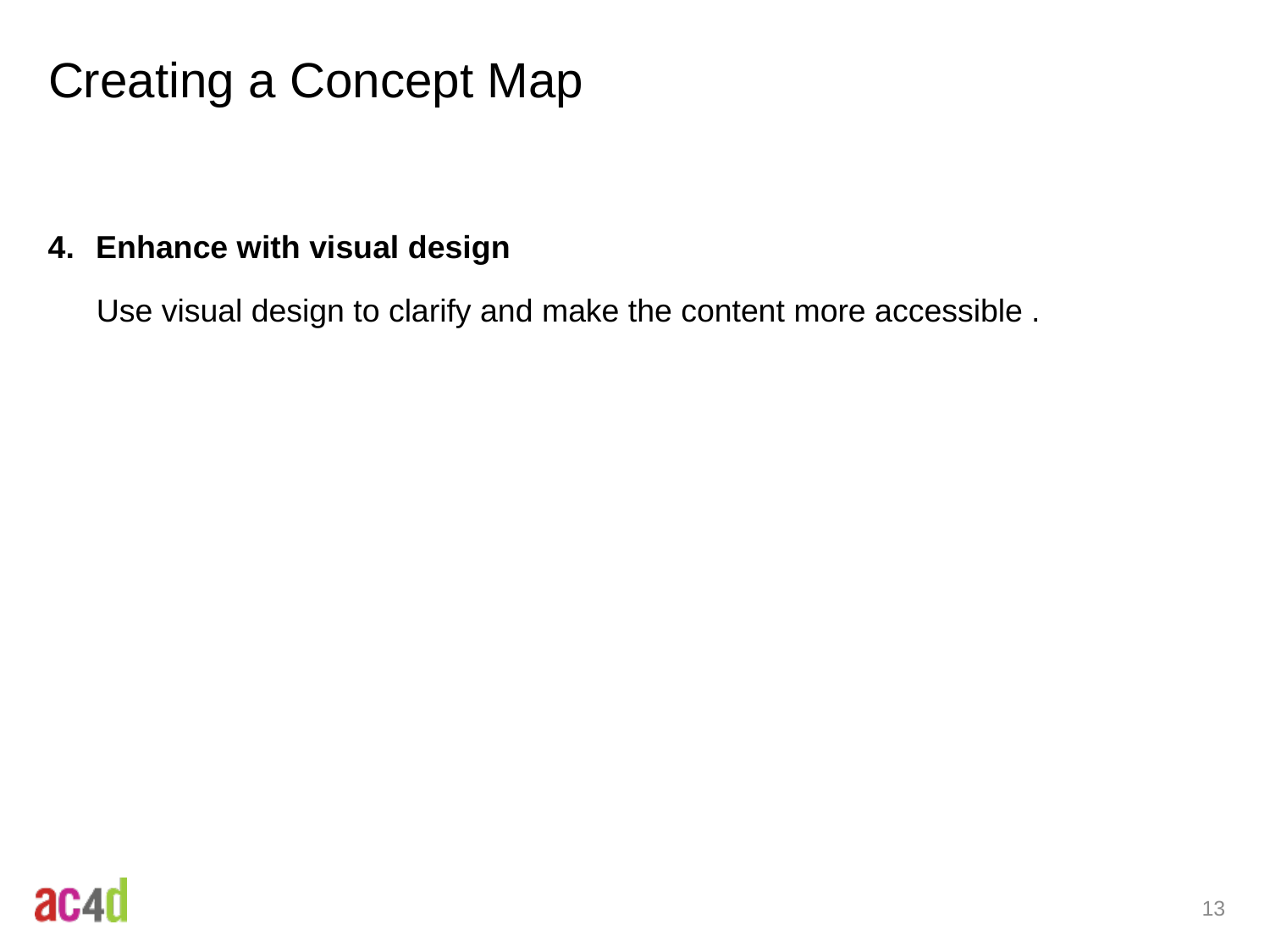

# Creating a Concept Map
Enhance with visual design
Use visual design to clarify and make the content more accessible .
13